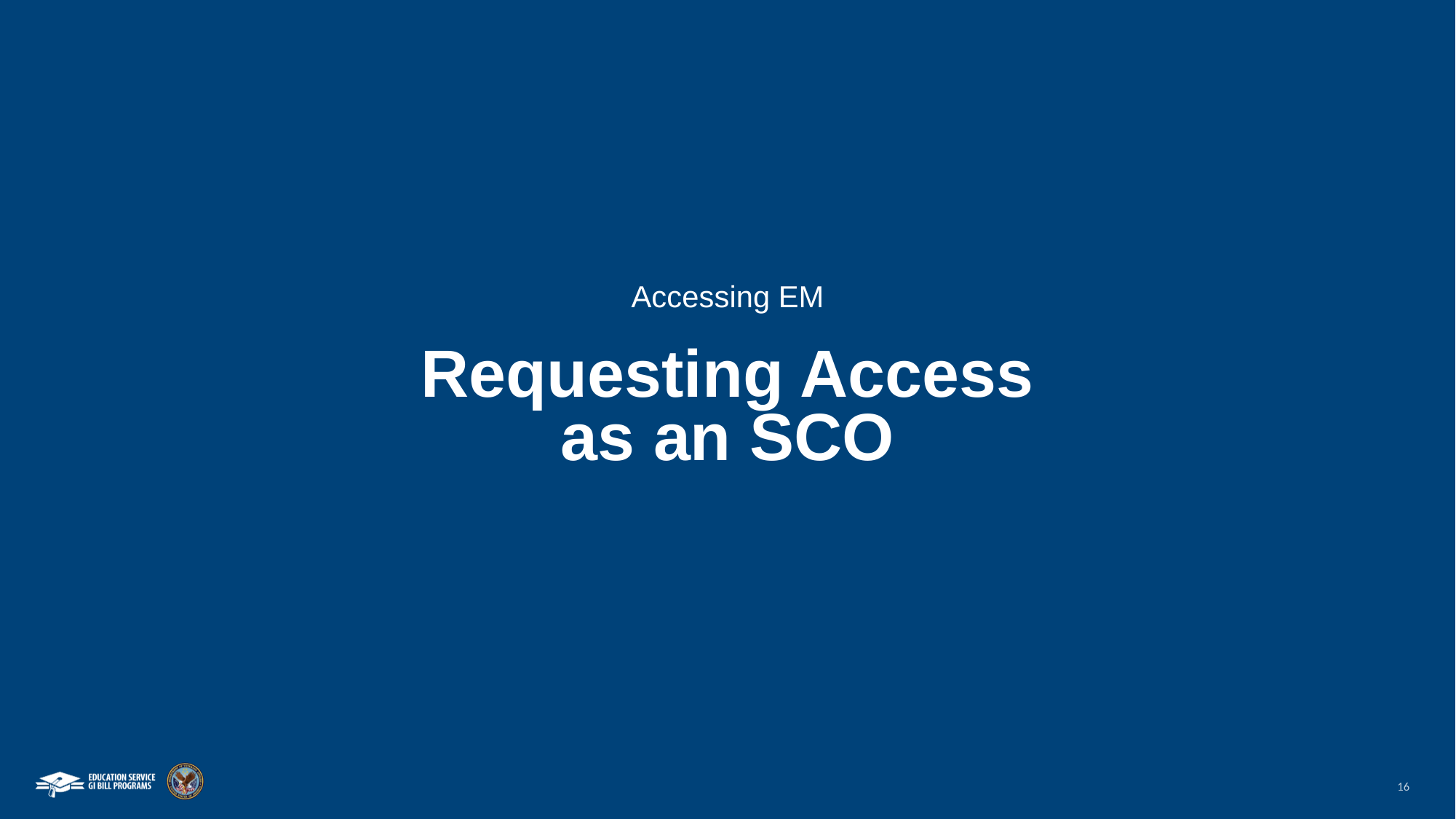

# Requesting Access as an SCO
Accessing EM